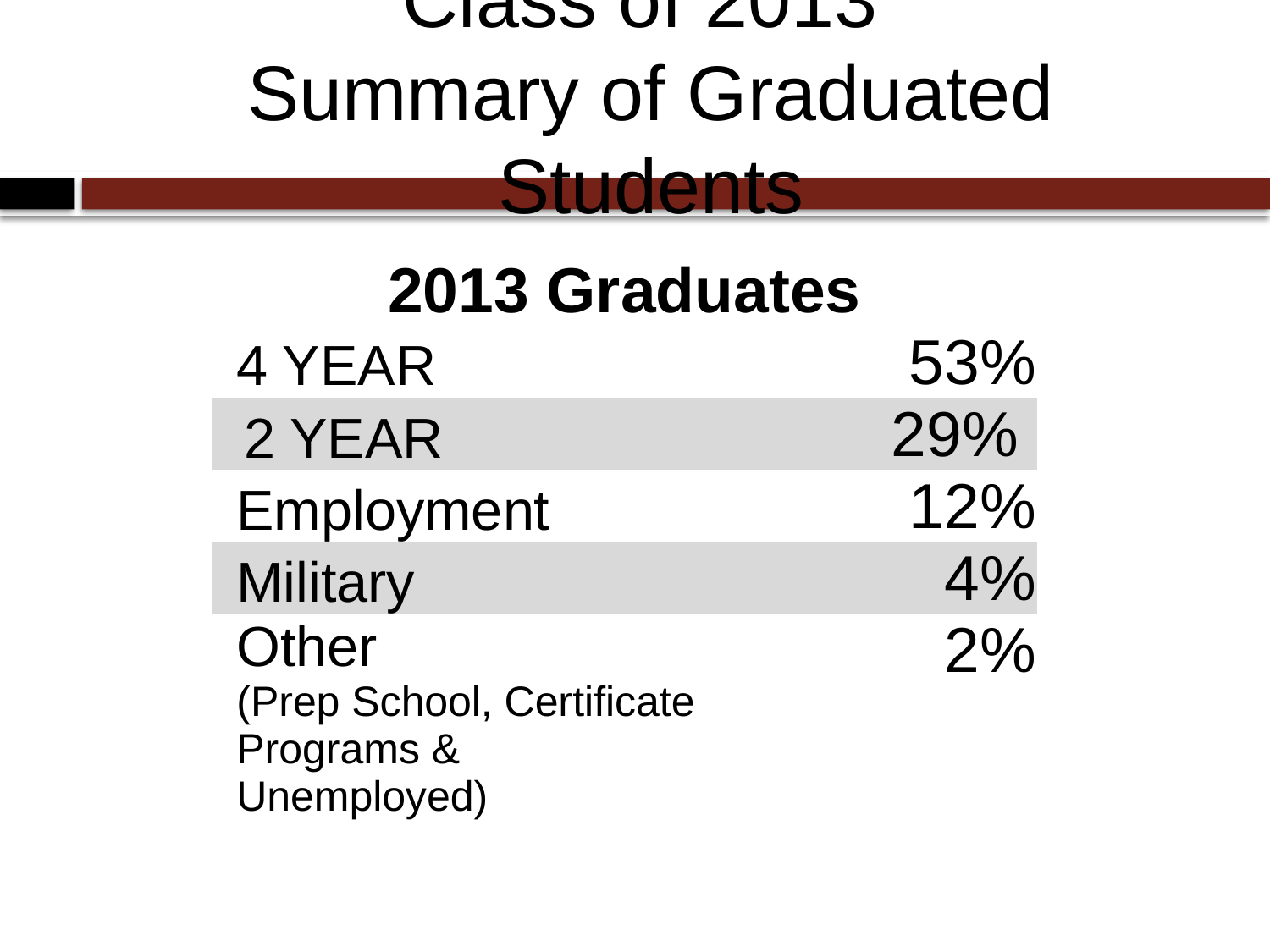

# Class of 2013 Summary of Graduated Students
| 2013 Graduates |  |
| --- | --- |
| 4 YEAR | 53% |
| 2 YEAR | 29% |
| Employment | 12% |
| Military | 4% |
| Other (Prep School, Certificate Programs & Unemployed) | 2% |